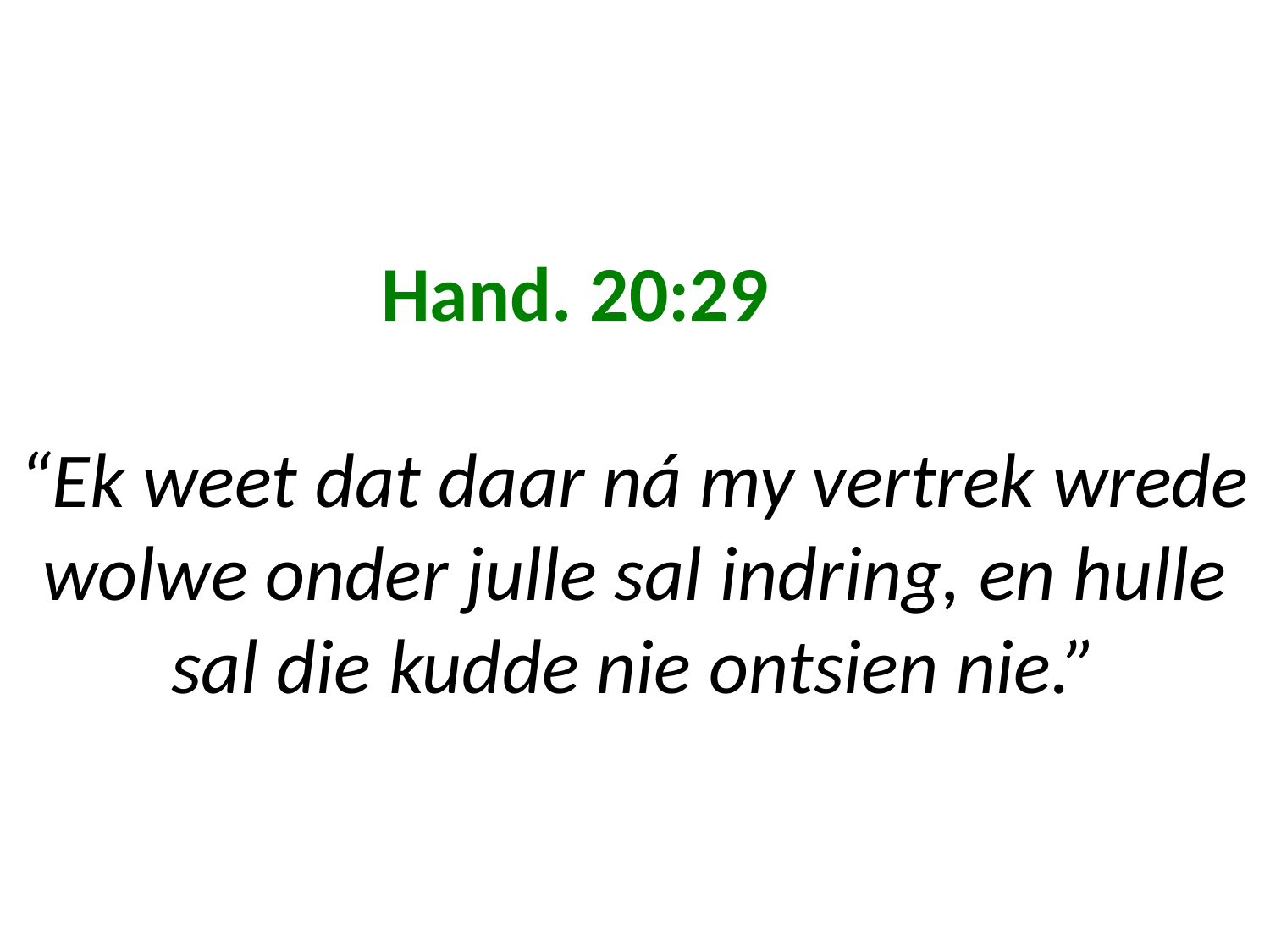

# Hand. 20:29 “Ek weet dat daar ná my vertrek wrede wolwe onder julle sal indring, en hulle sal die kudde nie ontsien nie.”